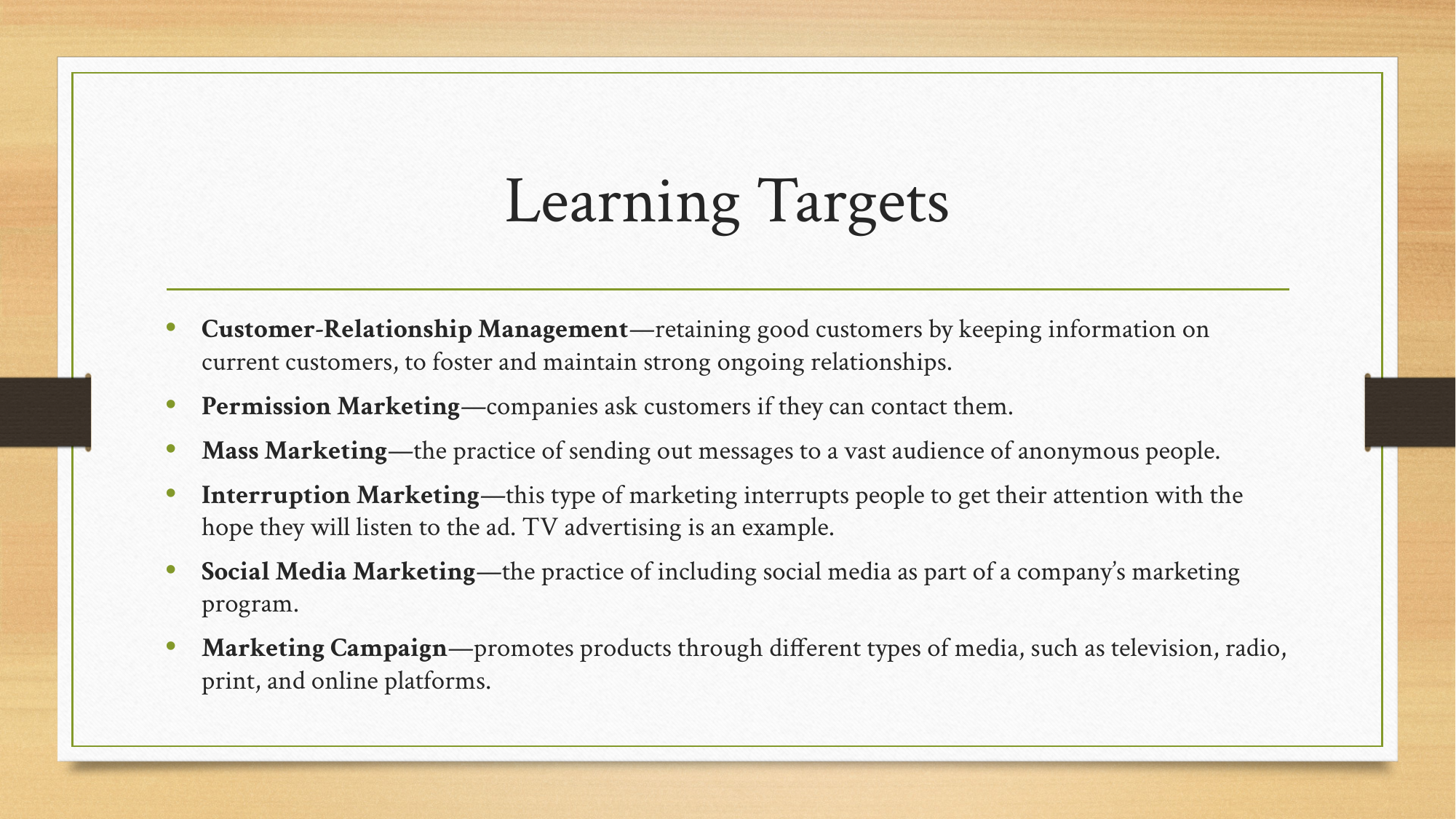

# Learning Targets
Customer-Relationship Management—retaining good customers by keeping information on current customers, to foster and maintain strong ongoing relationships.
Permission Marketing—companies ask customers if they can contact them.
Mass Marketing—the practice of sending out messages to a vast audience of anonymous people.
Interruption Marketing—this type of marketing interrupts people to get their attention with the hope they will listen to the ad. TV advertising is an example.
Social Media Marketing—the practice of including social media as part of a company’s marketing program.
Marketing Campaign—promotes products through different types of media, such as television, radio, print, and online platforms.